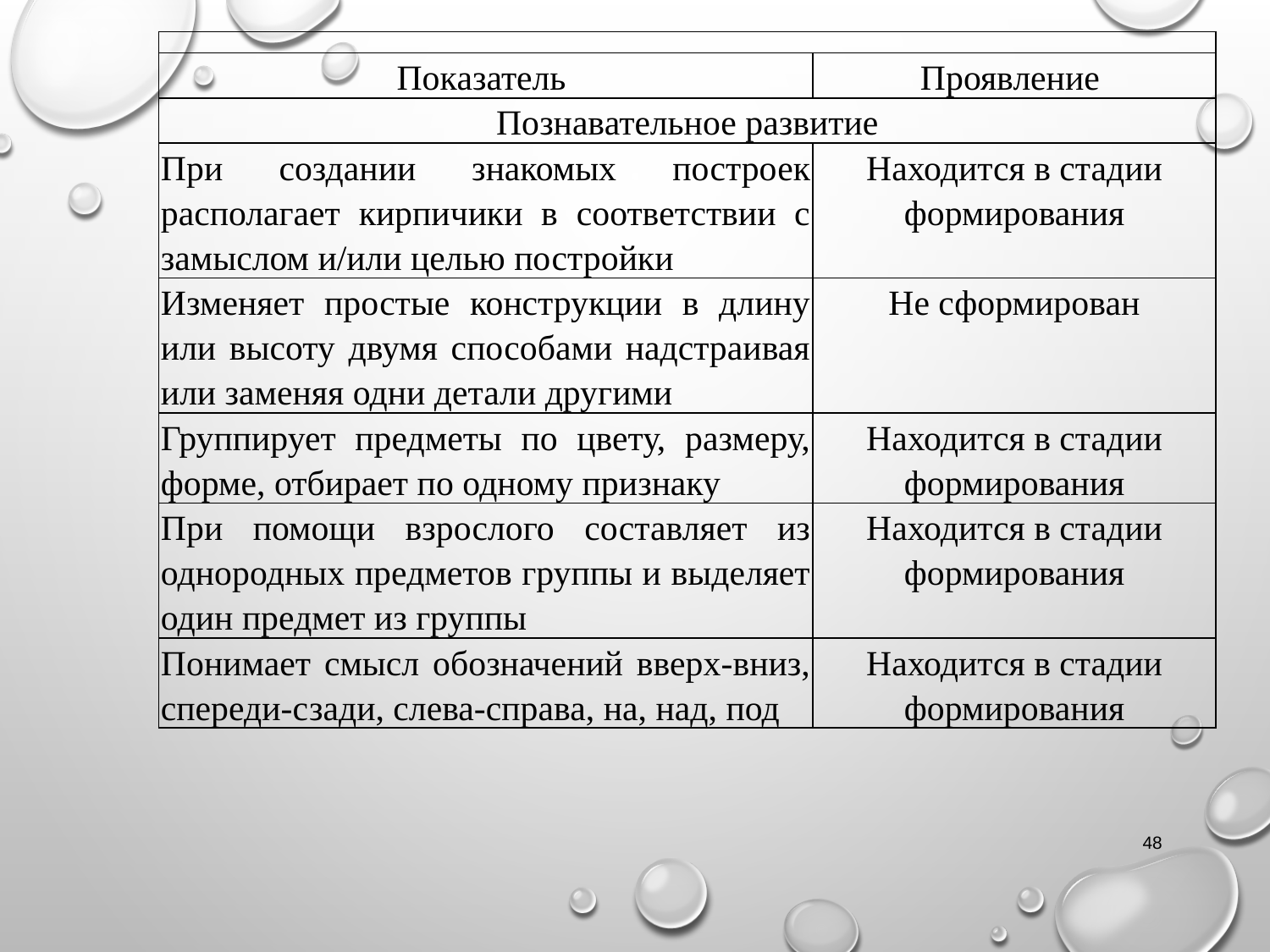

|  |  |
| --- | --- |
| Показатель | Проявление |
| Познавательное развитие |  |
| При создании знакомых построек располагает кирпичики в соответствии с замыслом и/или целью постройки | Находится в стадии формирования |
| Изменяет простые конструкции в длину или высоту двумя способами надстраивая или заменяя одни детали другими | Не сформирован |
| Группирует предметы по цвету, размеру, форме, отбирает по одному признаку | Находится в стадии формирования |
| При помощи взрослого составляет из однородных предметов группы и выделяет один предмет из группы | Находится в стадии формирования |
| Понимает смысл обозначений вверх-вниз, спереди-сзади, слева-справа, на, над, под | Находится в стадии формирования |
48